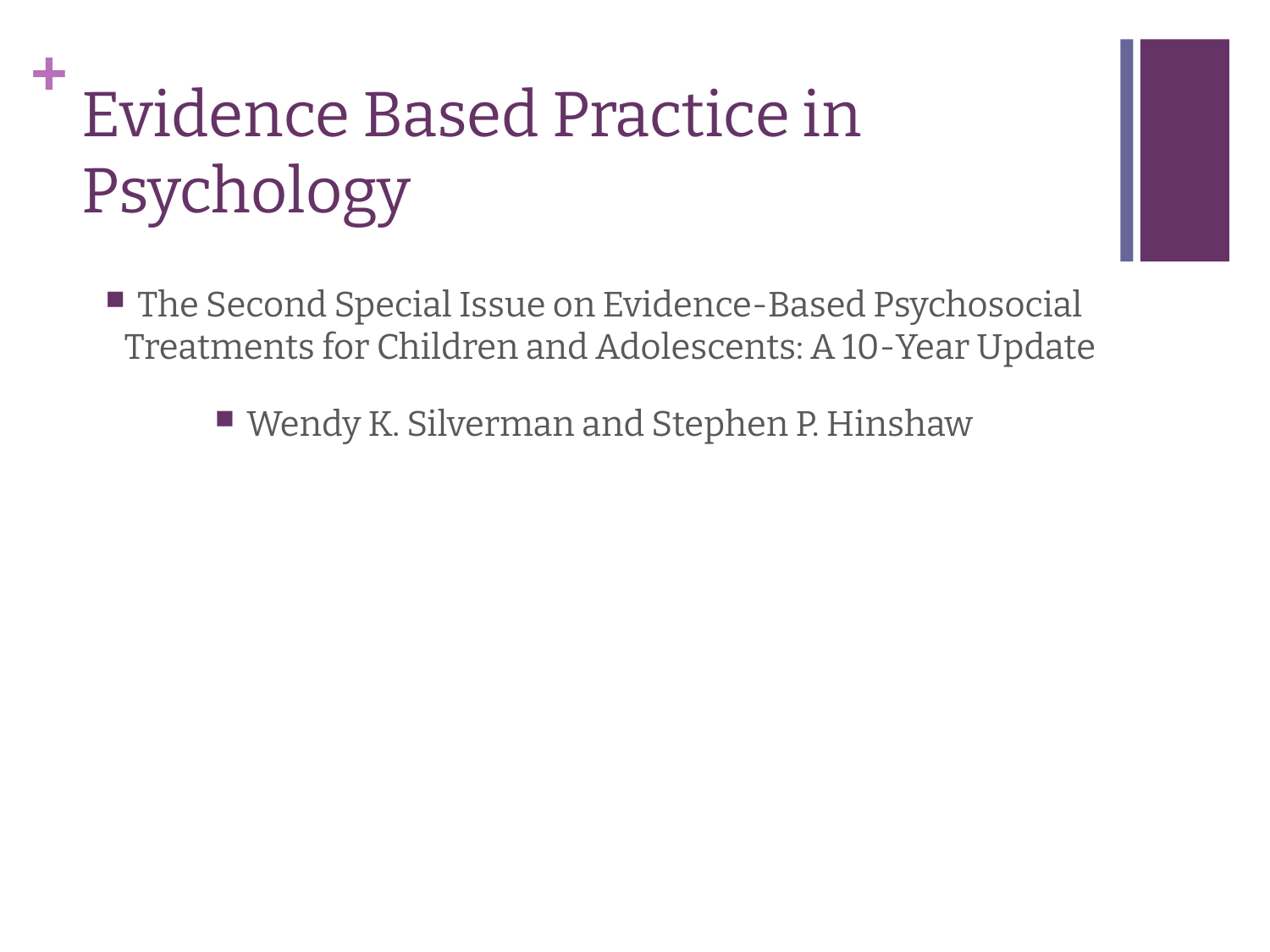

# Evidence Based Practice in Psychology
The Second Special Issue on Evidence-Based Psychosocial Treatments for Children and Adolescents: A 10-Year Update
Wendy K. Silverman and Stephen P. Hinshaw